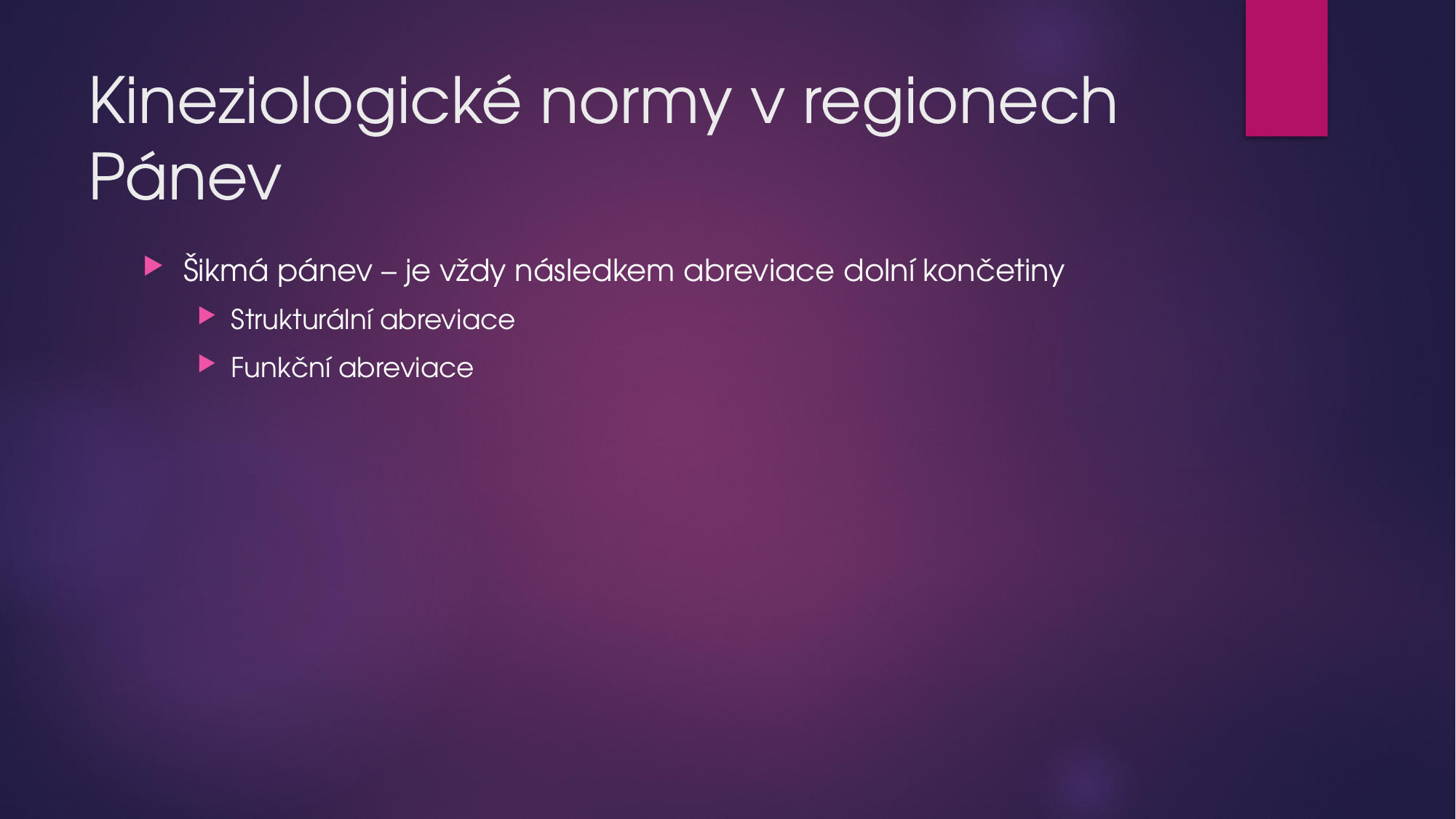

# Kineziologické normy v regionech Pánev
Šikmá pánev – je vždy následkem abreviace dolní končetiny
Strukturální abreviace
Funkční abreviace